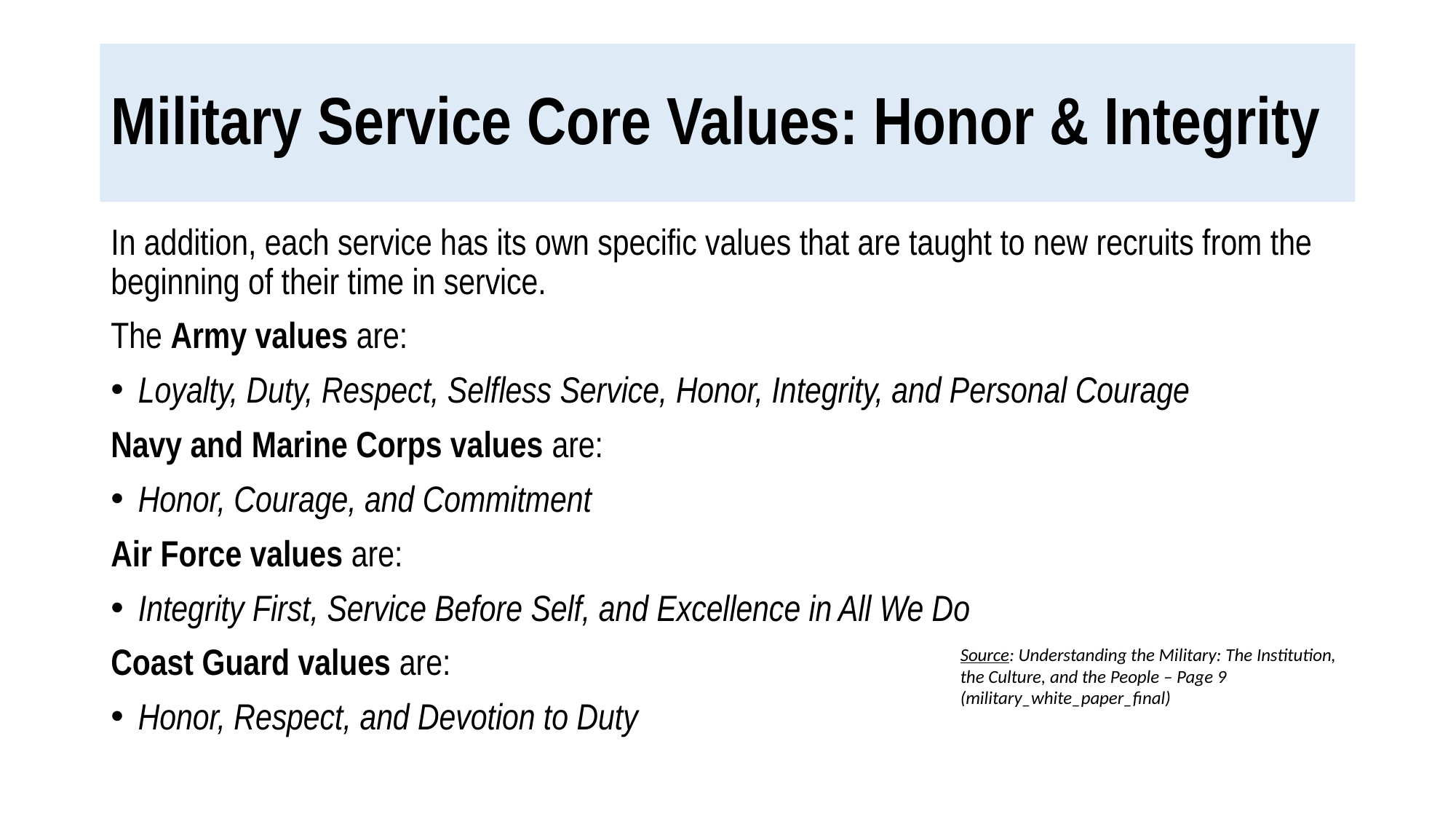

# Military Service Core Values: Honor & Integrity
In addition, each service has its own specific values that are taught to new recruits from the beginning of their time in service.
The Army values are:
Loyalty, Duty, Respect, Selfless Service, Honor, Integrity, and Personal Courage
Navy and Marine Corps values are:
Honor, Courage, and Commitment
Air Force values are:
Integrity First, Service Before Self, and Excellence in All We Do
Coast Guard values are:
Honor, Respect, and Devotion to Duty
Source: Understanding the Military: The Institution, the Culture, and the People – Page 9
(military_white_paper_final)